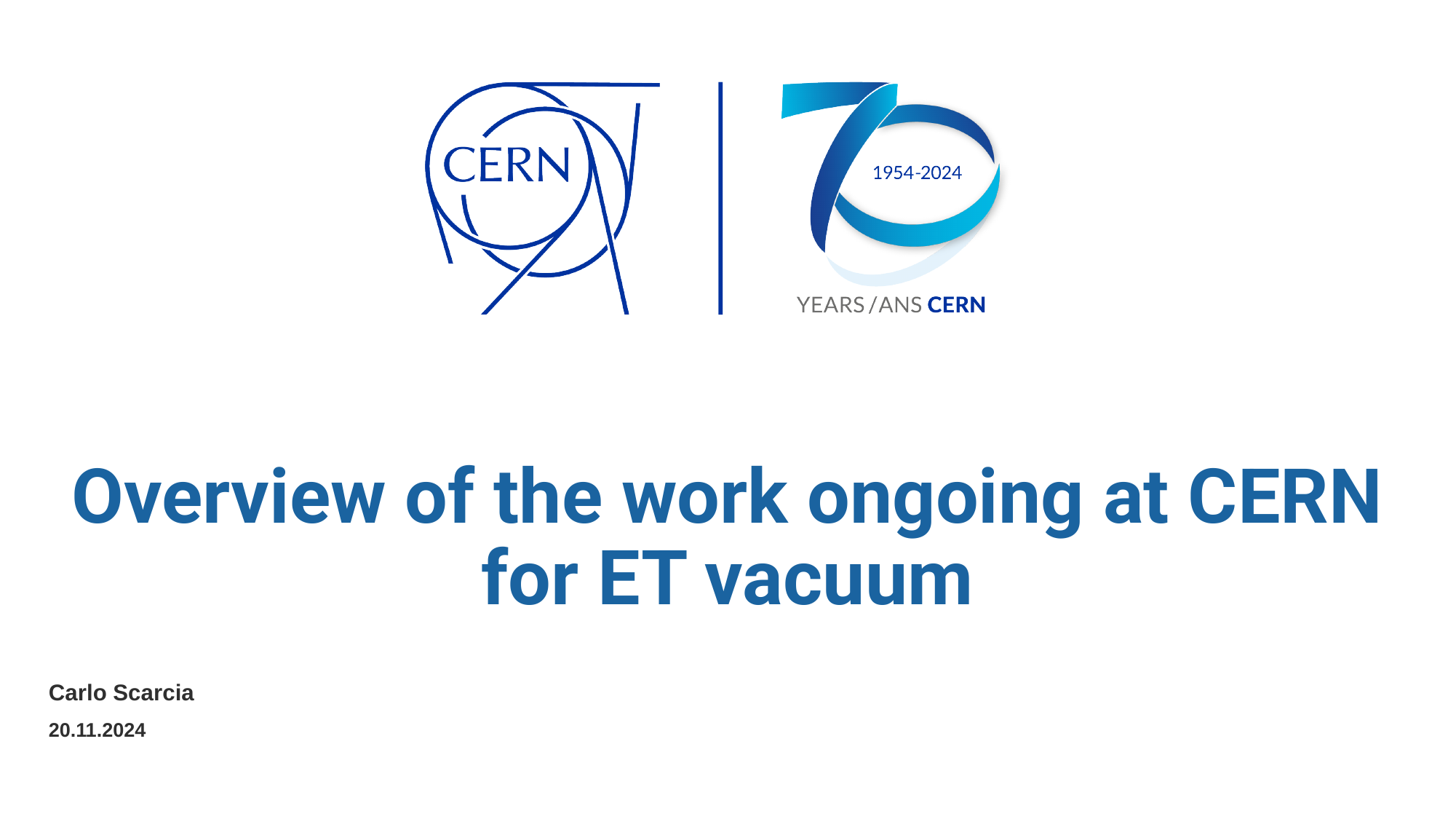

# Overview of the work ongoing at CERN for ET vacuum
Carlo Scarcia
20.11.2024